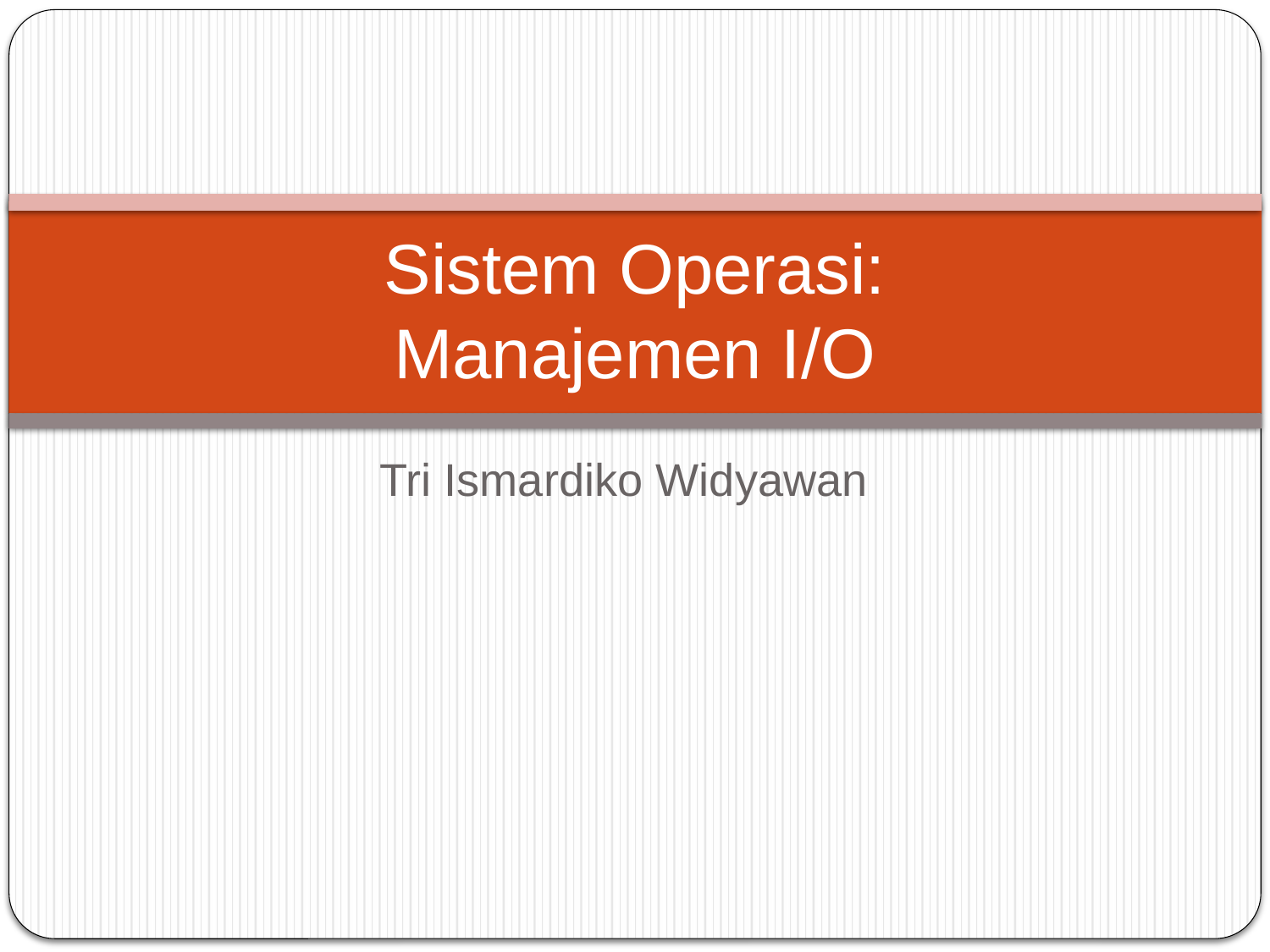

# Sistem Operasi: Manajemen I/O
Tri Ismardiko Widyawan